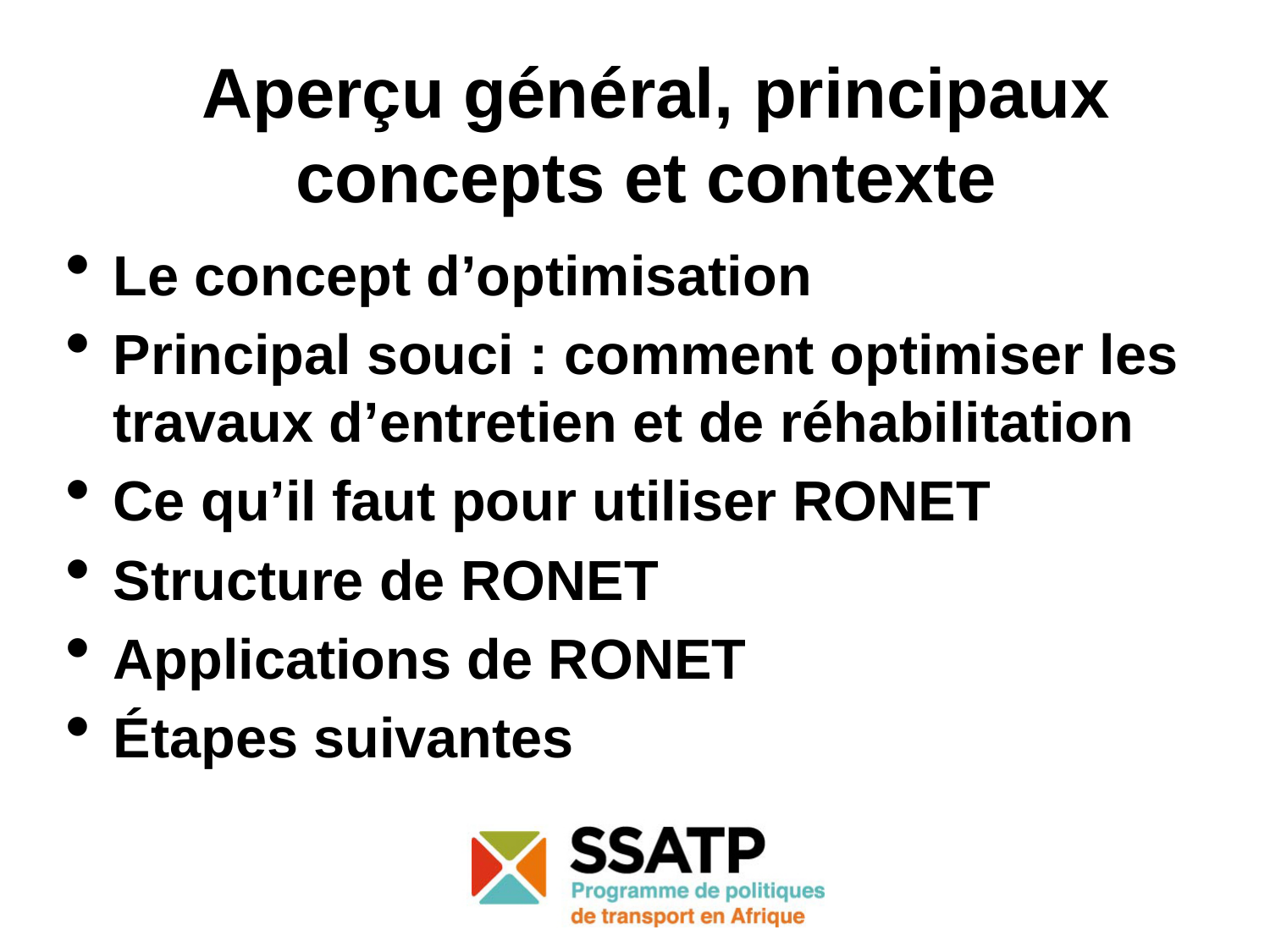

# Aperçu général, principaux concepts et contexte
Le concept d’optimisation
Principal souci : comment optimiser les travaux d’entretien et de réhabilitation
Ce qu’il faut pour utiliser RONET
Structure de RONET
Applications de RONET
Étapes suivantes